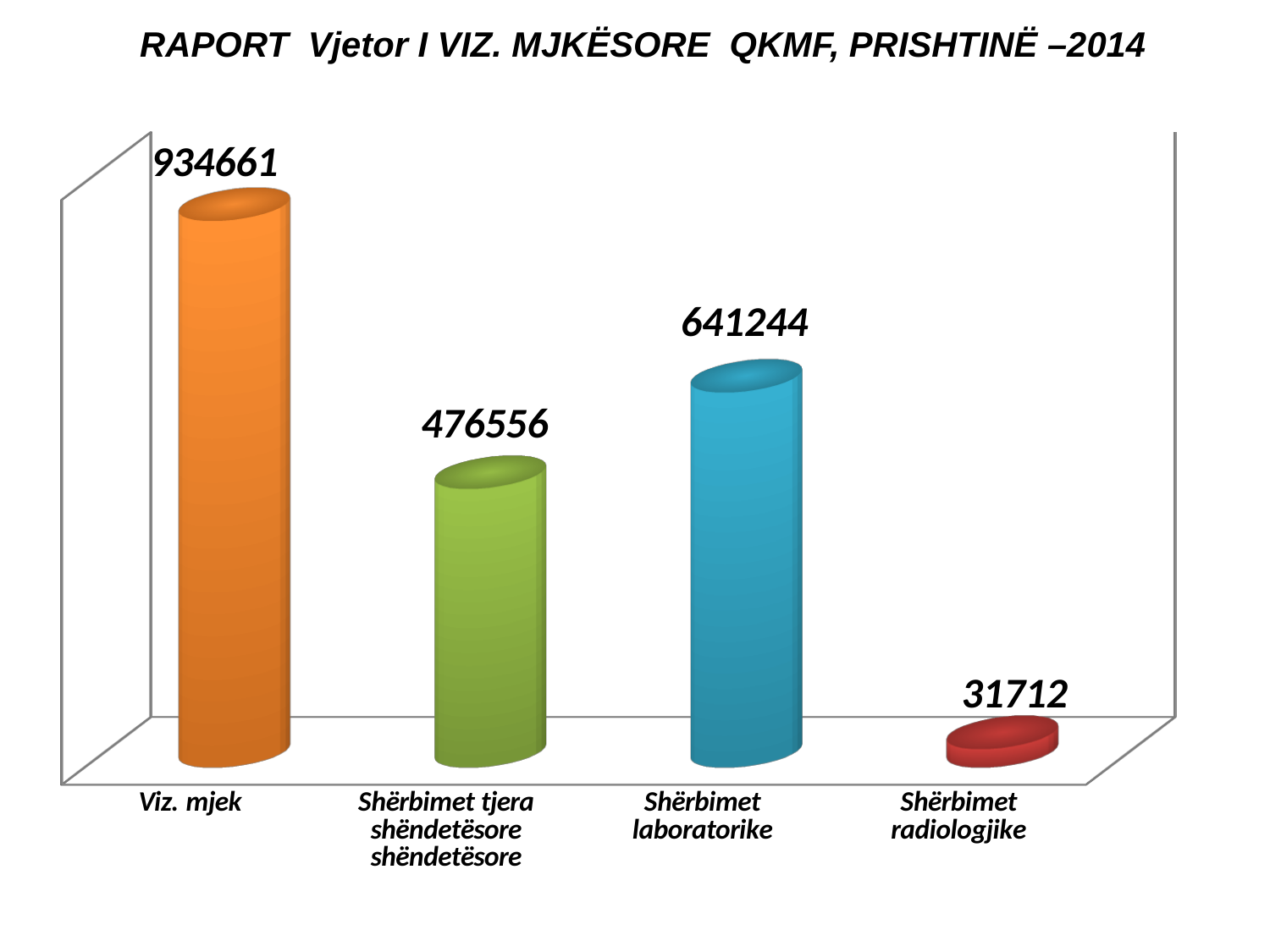

# RAPORT  Vjetor I VIZ. MJKËSORE  QKMF, PRISHTINË –2014

[unsupported chart]